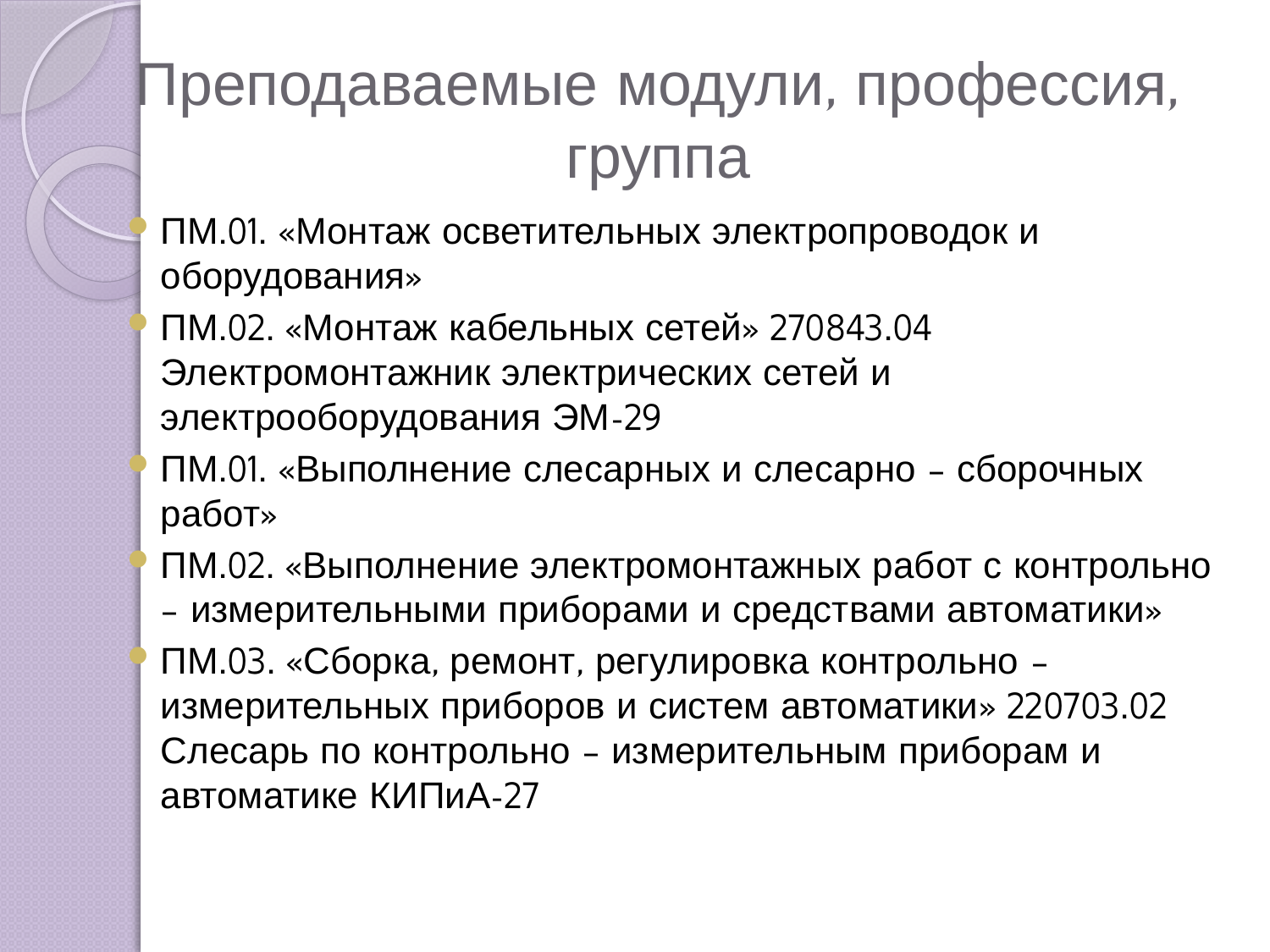

# Преподаваемые модули, профессия, группа
ПМ.01. «Монтаж осветительных электропроводок и оборудования»
ПМ.02. «Монтаж кабельных сетей» 270843.04  Электромонтажник электрических сетей и электрооборудования ЭМ-29
ПМ.01. «Выполнение слесарных и слесарно – сборочных работ»
ПМ.02. «Выполнение электромонтажных работ с контрольно – измерительными приборами и средствами автоматики»
ПМ.03. «Сборка, ремонт, регулировка контрольно – измерительных приборов и систем автоматики» 220703.02 Слесарь по контрольно – измерительным приборам и автоматике КИПиА-27